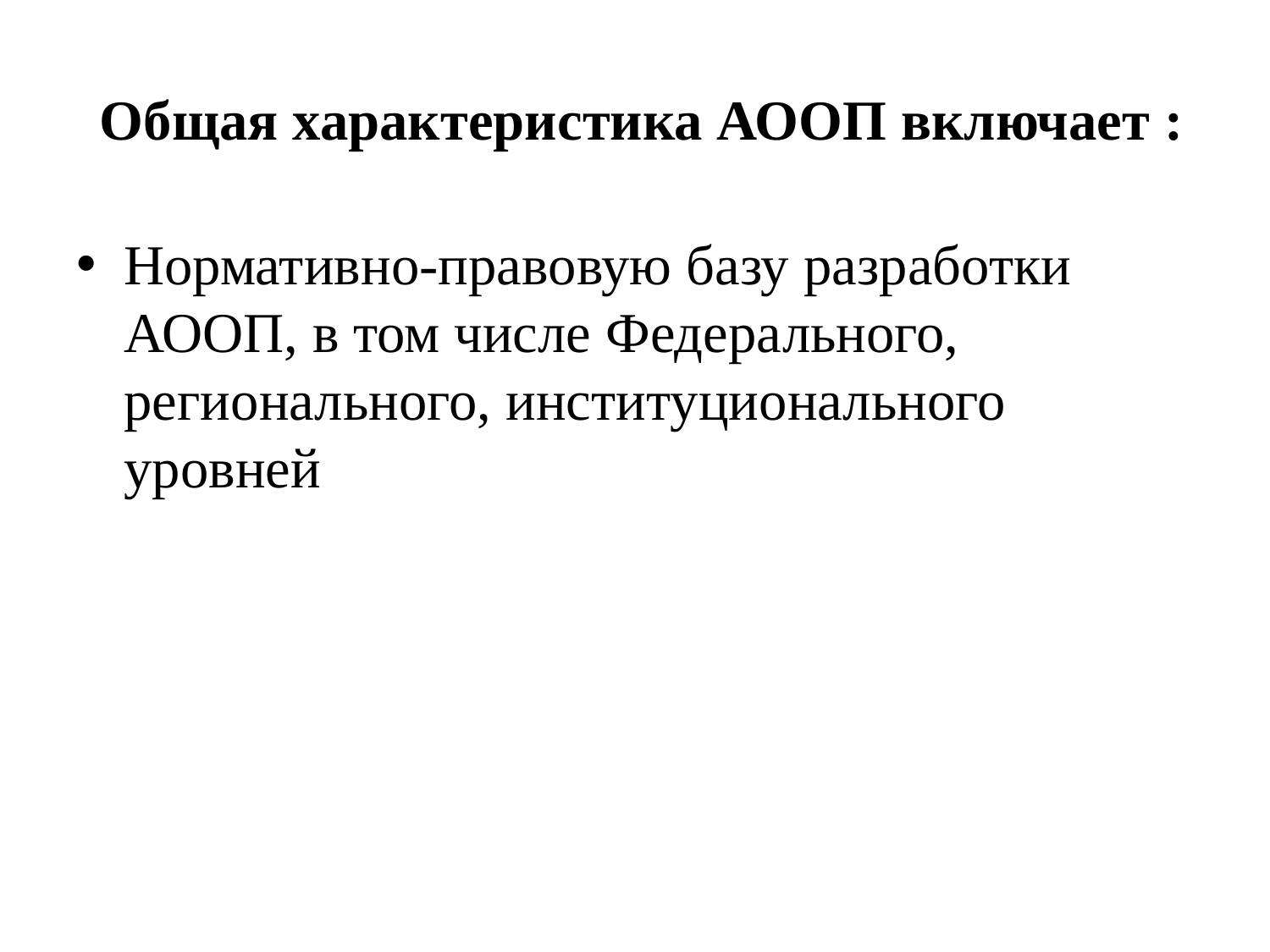

# Общая характеристика АООП включает :
Нормативно-правовую базу разработки АООП, в том числе Федерального, регионального, институционального уровней